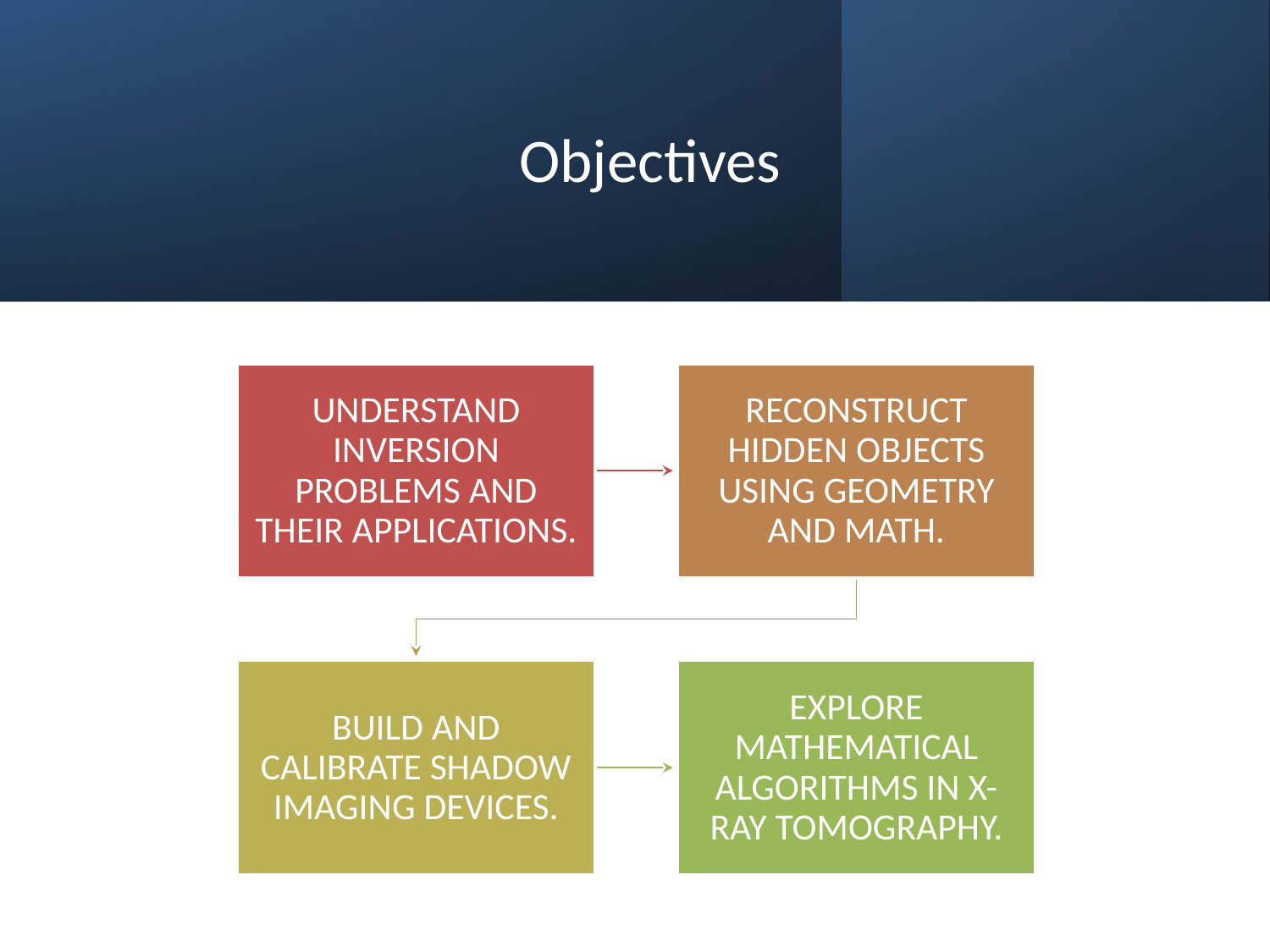

# Objectives

UNDERSTAND INVERSION PROBLEMS AND THEIR APPLICATIONS.

RECONSTRUCT HIDDEN OBJECTS USING GEOMETRY AND MATH.

BUILD AND CALIBRATE SHADOW IMAGING DEVICES.

EXPLORE MATHEMATICAL ALGORITHMS IN X-RAY TOMOGRAPHY.